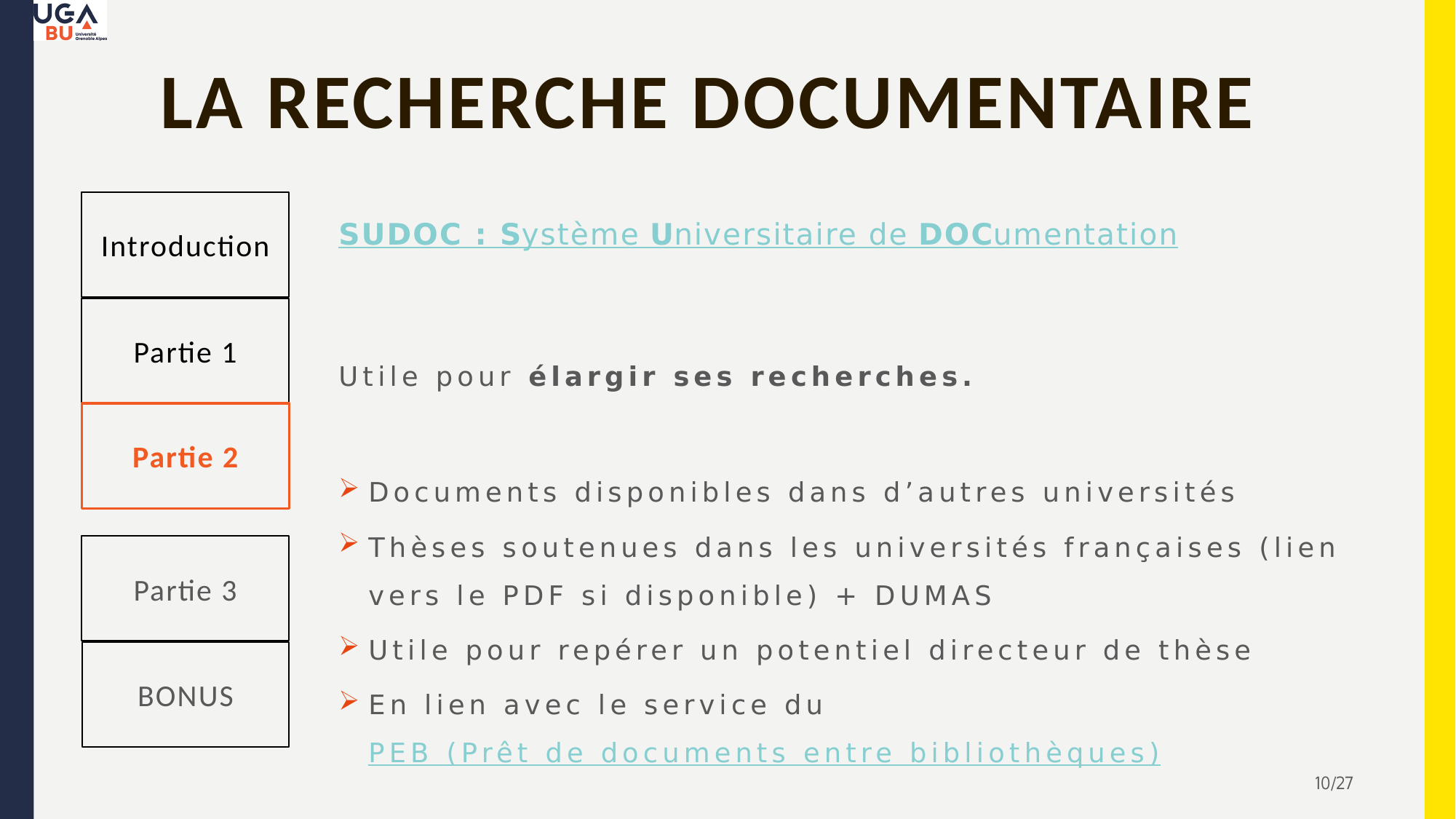

# La recherche documentaire
Introduction
Partie 1
Partie 2
Partie 3
BONUS
SUDOC : Système Universitaire de DOCumentation

Utile pour élargir ses recherches.

Documents disponibles dans d’autres universités
Thèses soutenues dans les universités françaises (lien vers le PDF si disponible) + DUMAS
Utile pour repérer un potentiel directeur de thèse
En lien avec le service du PEB (Prêt de documents entre bibliothèques)
10/27